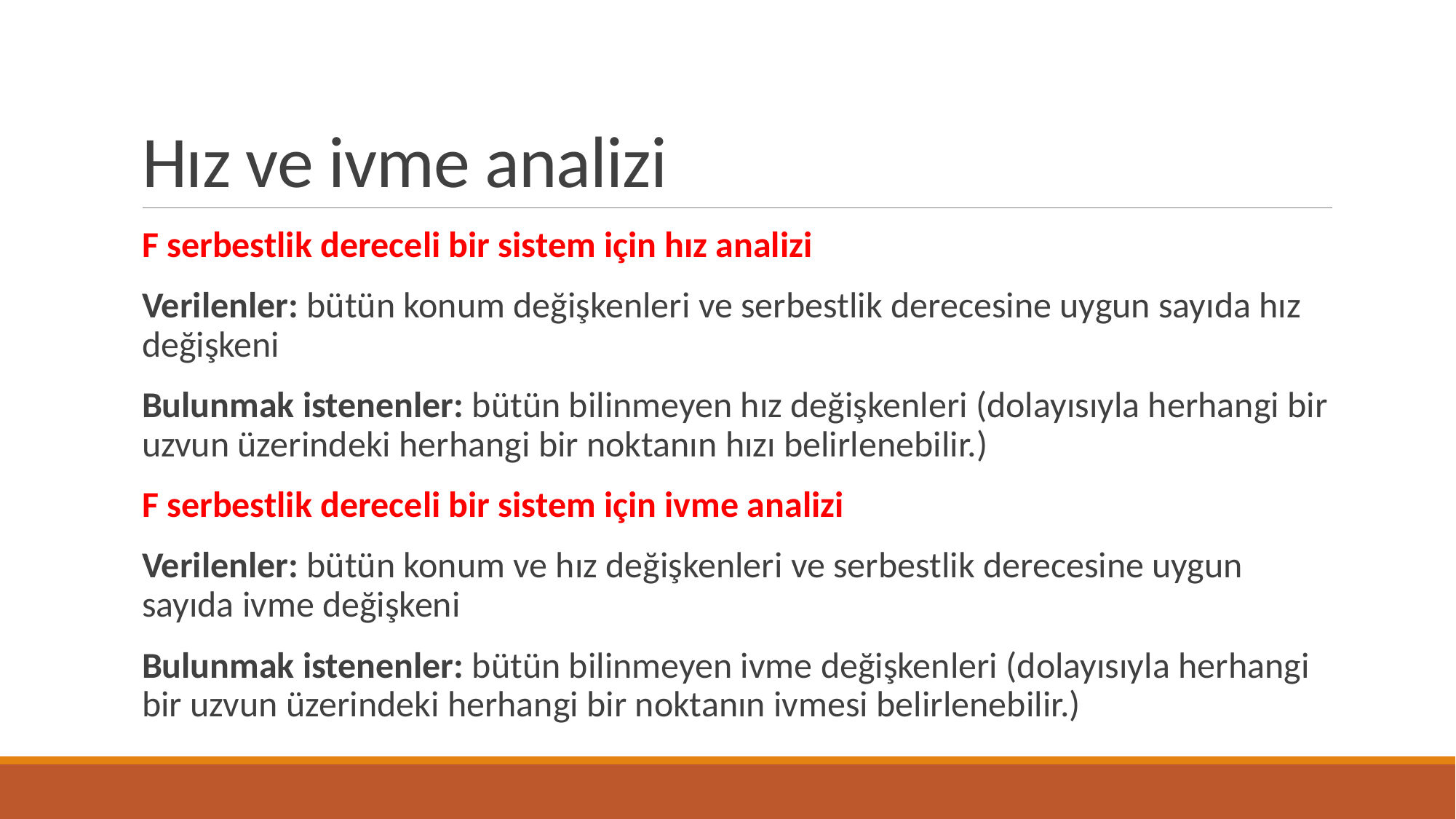

# Hız ve ivme analizi
F serbestlik dereceli bir sistem için hız analizi
Verilenler: bütün konum değişkenleri ve serbestlik derecesine uygun sayıda hız değişkeni
Bulunmak istenenler: bütün bilinmeyen hız değişkenleri (dolayısıyla herhangi bir uzvun üzerindeki herhangi bir noktanın hızı belirlenebilir.)
F serbestlik dereceli bir sistem için ivme analizi
Verilenler: bütün konum ve hız değişkenleri ve serbestlik derecesine uygun sayıda ivme değişkeni
Bulunmak istenenler: bütün bilinmeyen ivme değişkenleri (dolayısıyla herhangi bir uzvun üzerindeki herhangi bir noktanın ivmesi belirlenebilir.)